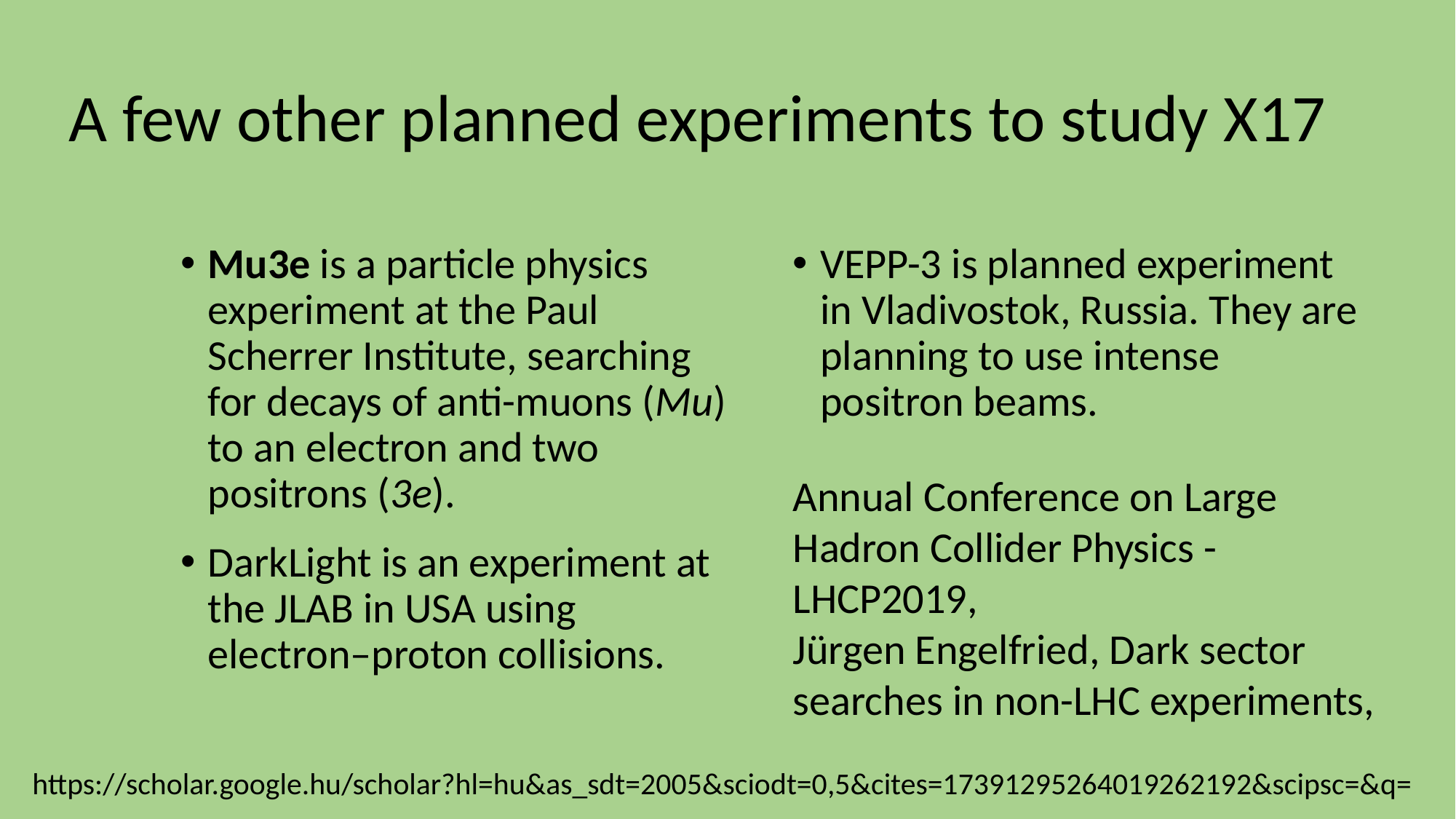

# A few other planned experiments to study X17
Mu3e is a particle physics experiment at the Paul Scherrer Institute, searching for decays of anti-muons (Mu) to an electron and two positrons (3e).
VEPP-3 is planned experiment in Vladivostok, Russia. They are planning to use intense positron beams.
Annual Conference on Large Hadron Collider Physics - LHCP2019,
Jürgen Engelfried, Dark sector searches in non-LHC experiments,
DarkLight is an experiment at the JLAB in USA using electron–proton collisions.
https://scholar.google.hu/scholar?hl=hu&as_sdt=2005&sciodt=0,5&cites=17391295264019262192&scipsc=&q=